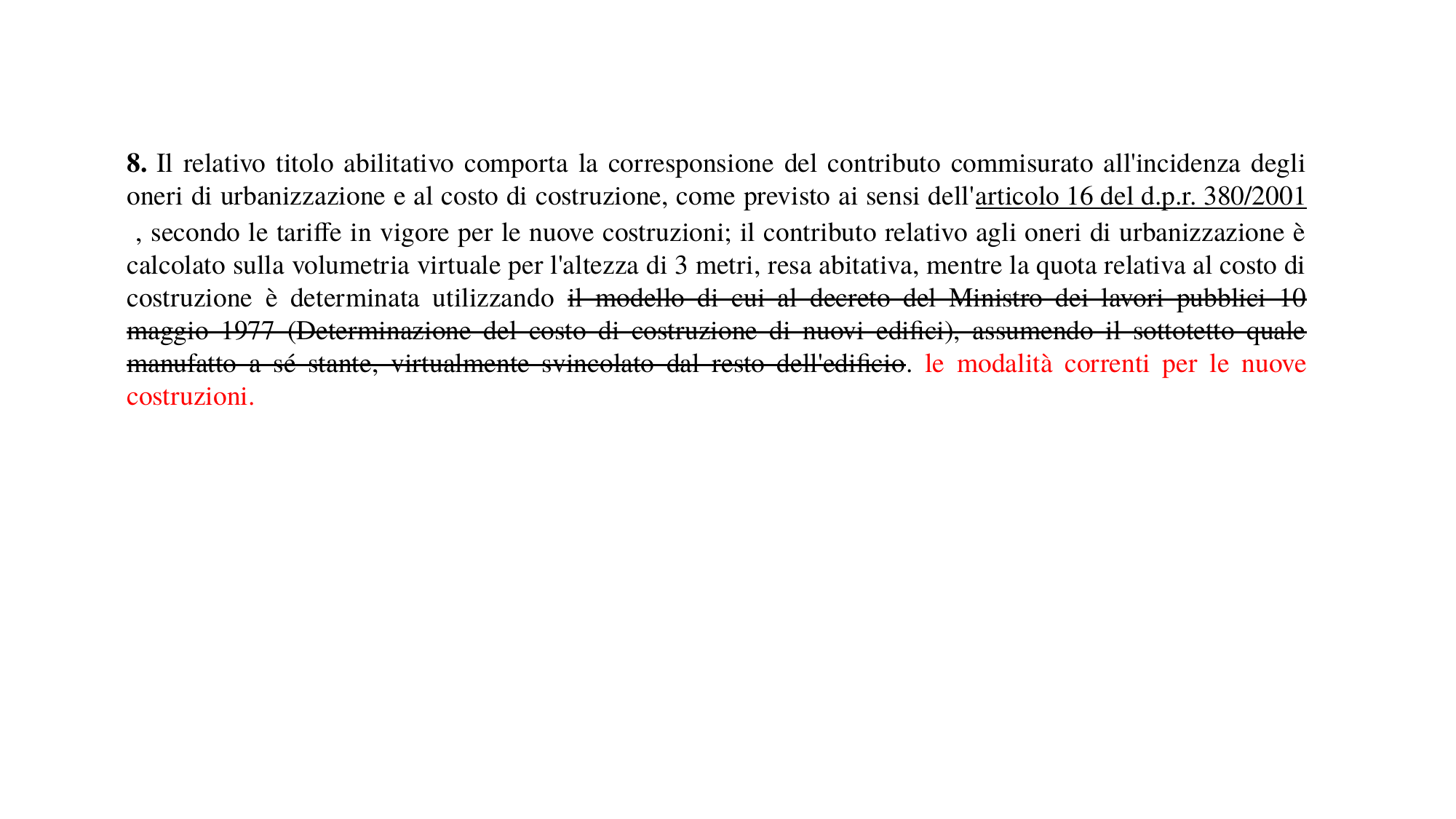

8. Il relativo titolo abilitativo comporta la corresponsione del contributo commisurato all'incidenza degli oneri di urbanizzazione e al costo di costruzione, come previsto ai sensi dell'articolo 16 del d.p.r. 380/2001 , secondo le tariffe in vigore per le nuove costruzioni; il contributo relativo agli oneri di urbanizzazione è calcolato sulla volumetria virtuale per l'altezza di 3 metri, resa abitativa, mentre la quota relativa al costo di costruzione è determinata utilizzando il modello di cui al decreto del Ministro dei lavori pubblici 10 maggio 1977 (Determinazione del costo di costruzione di nuovi edifici), assumendo il sottotetto quale manufatto a sé stante, virtualmente svincolato dal resto dell'edificio. le modalità correnti per le nuove costruzioni.